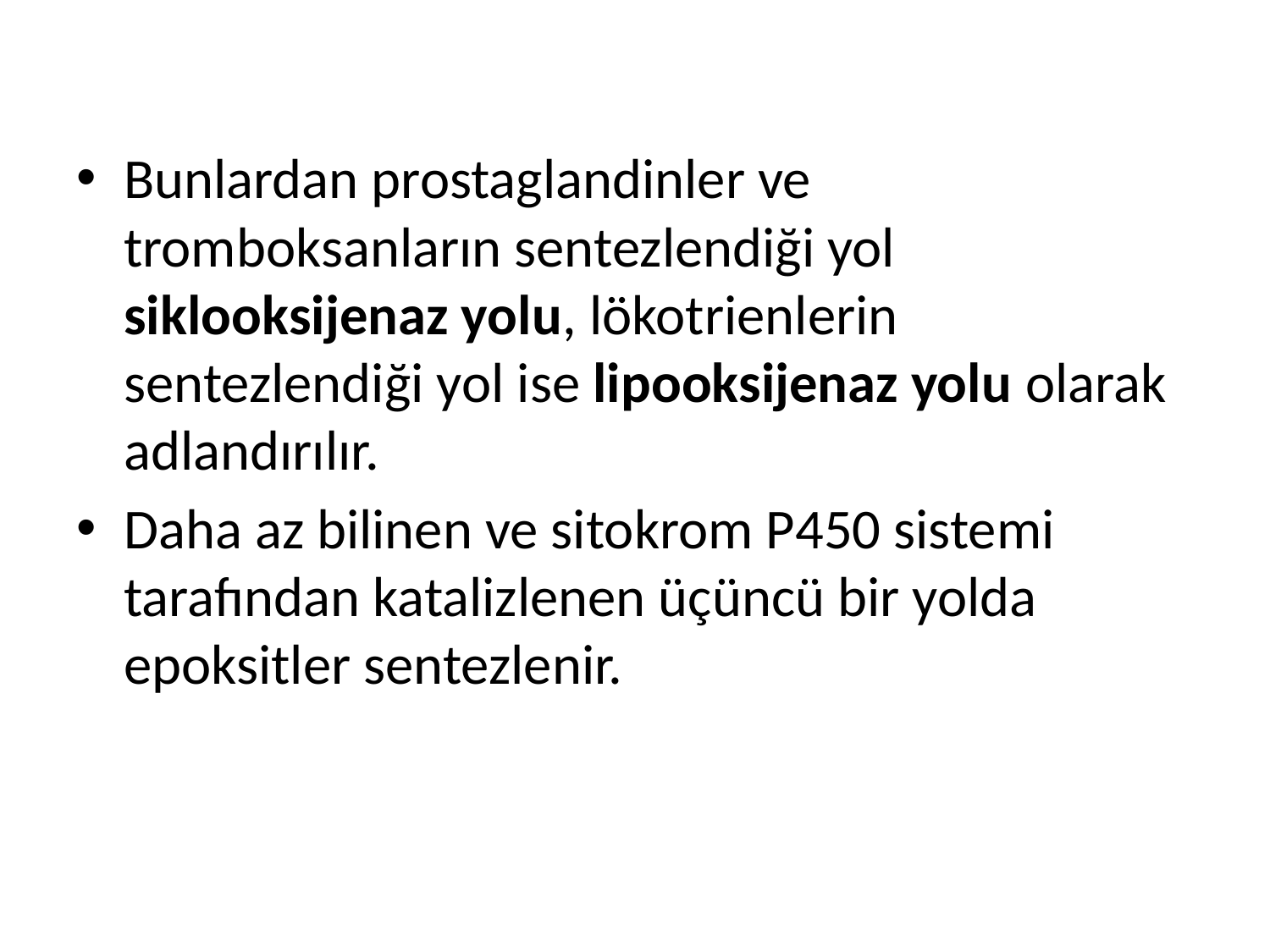

Bunlardan prostaglandinler ve tromboksanların sentezlendiği yol siklooksijenaz yolu, lökotrienlerin sentezlendiği yol ise lipooksijenaz yolu olarak adlandırılır.
Daha az bilinen ve sitokrom P450 sistemi tarafından katalizlenen üçüncü bir yolda epoksitler sentezlenir.